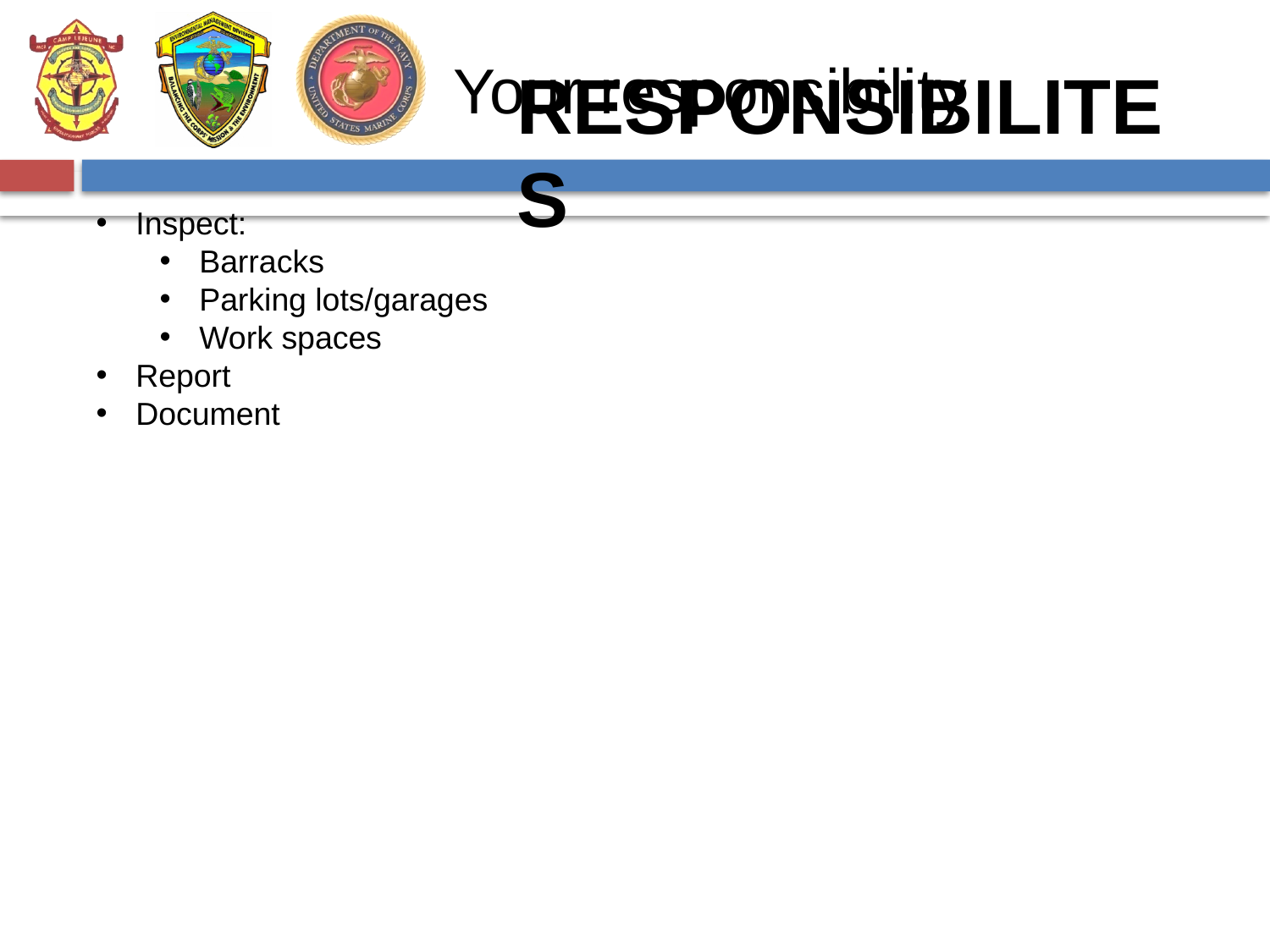

# Your responsibility
RESPONSIBILITES
Inspect:
Barracks
Parking lots/garages
Work spaces
Report
Document